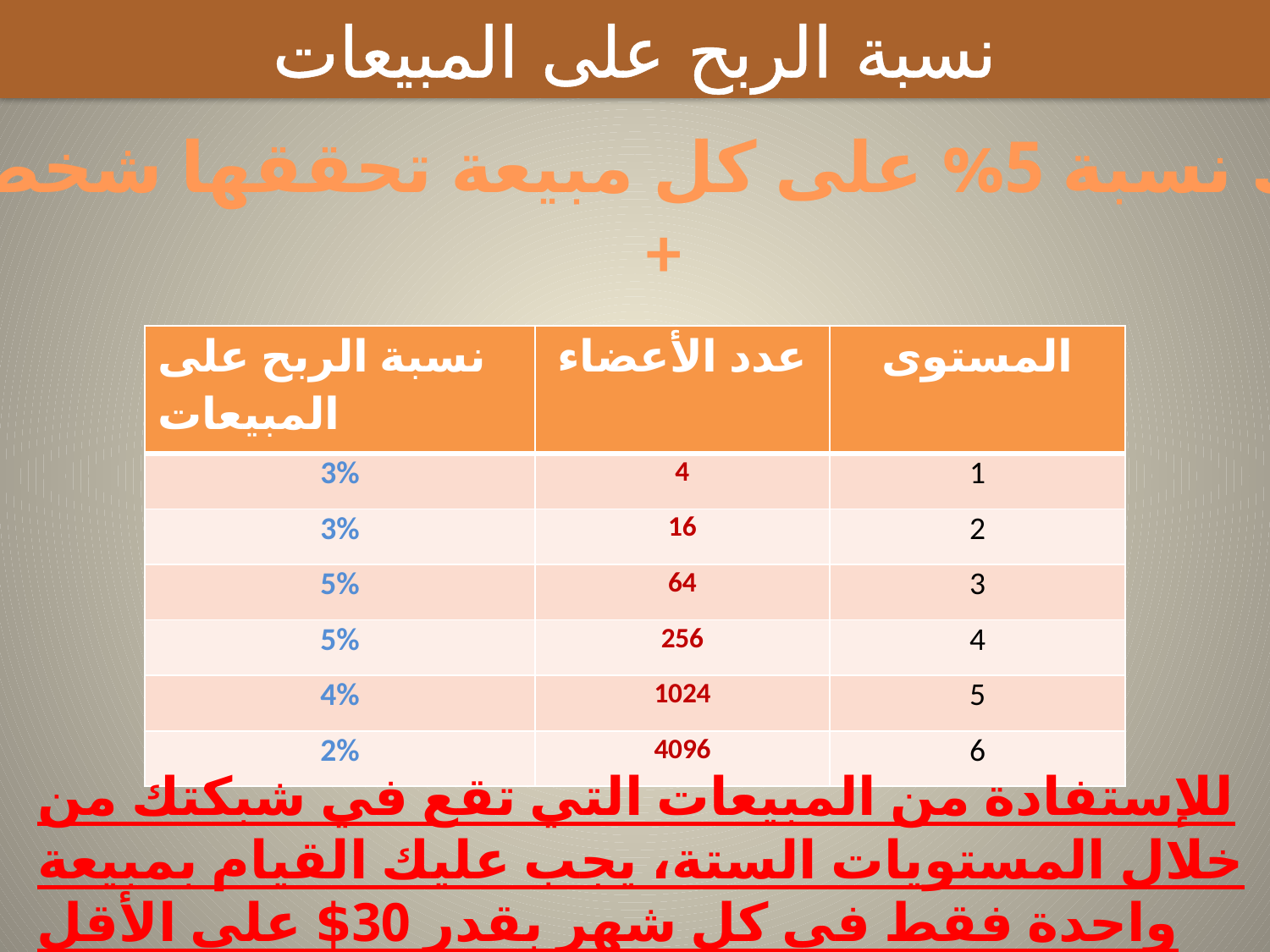

نسبة الربح على المبيعات
لديك نسبة 5% على كل مبيعة تحققها شخصيا
+
| نسبة الربح على المبيعات | عدد الأعضاء | المستوى |
| --- | --- | --- |
| 3% | 4 | 1 |
| 3% | 16 | 2 |
| 5% | 64 | 3 |
| 5% | 256 | 4 |
| 4% | 1024 | 5 |
| 2% | 4096 | 6 |
للإستفادة من المبيعات التي تقع في شبكتك من خلال المستويات الستة، يجب عليك القيام بمبيعة واحدة فقط في كل شهر بقدر 30$ على الأقل